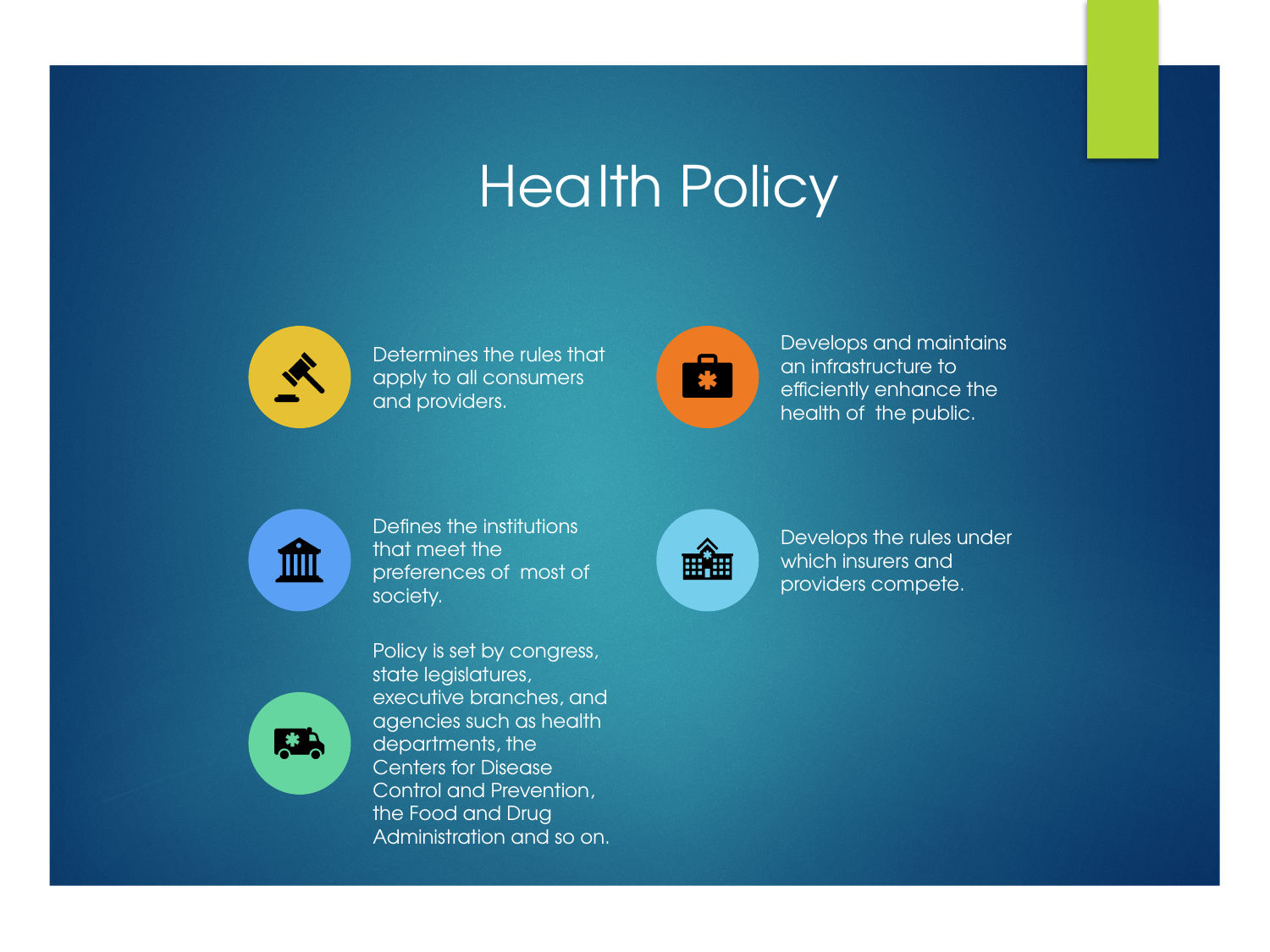

# Health Policy
Determines the rules that apply to all consumers and providers.
Develops and maintains an infrastructure to efficiently enhance the health of  the public.
Defines the institutions that meet the preferences of  most of society.
Develops the rules under which insurers and providers compete.
Policy is set by congress, state legislatures, executive branches, and agencies such as health departments, the Centers for Disease Control and Prevention, the Food and Drug Administration and so on.